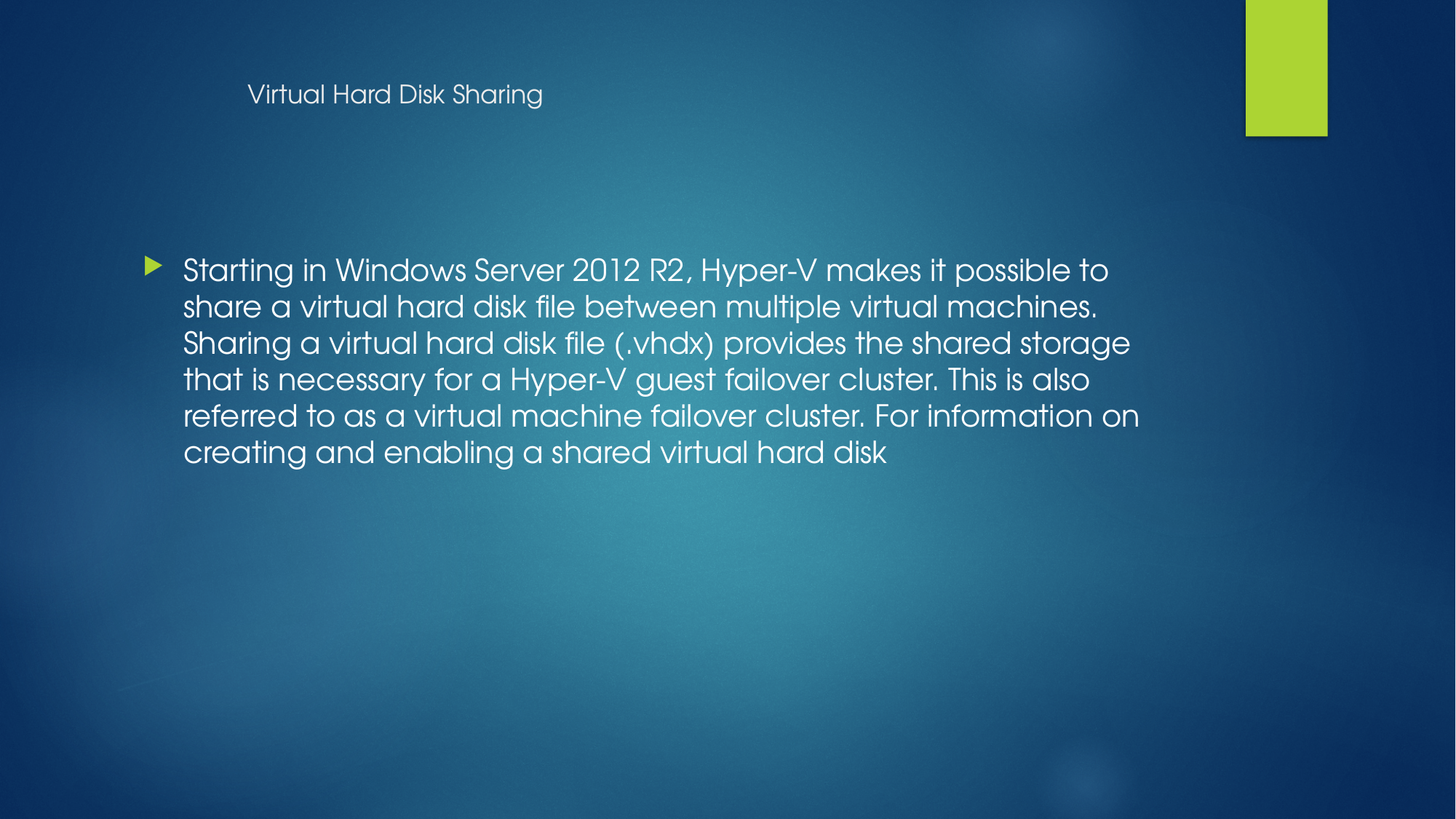

# Virtual Hard Disk Sharing
Starting in Windows Server 2012 R2, Hyper-V makes it possible to share a virtual hard disk file between multiple virtual machines. Sharing a virtual hard disk file (.vhdx) provides the shared storage that is necessary for a Hyper-V guest failover cluster. This is also referred to as a virtual machine failover cluster. For information on creating and enabling a shared virtual hard disk